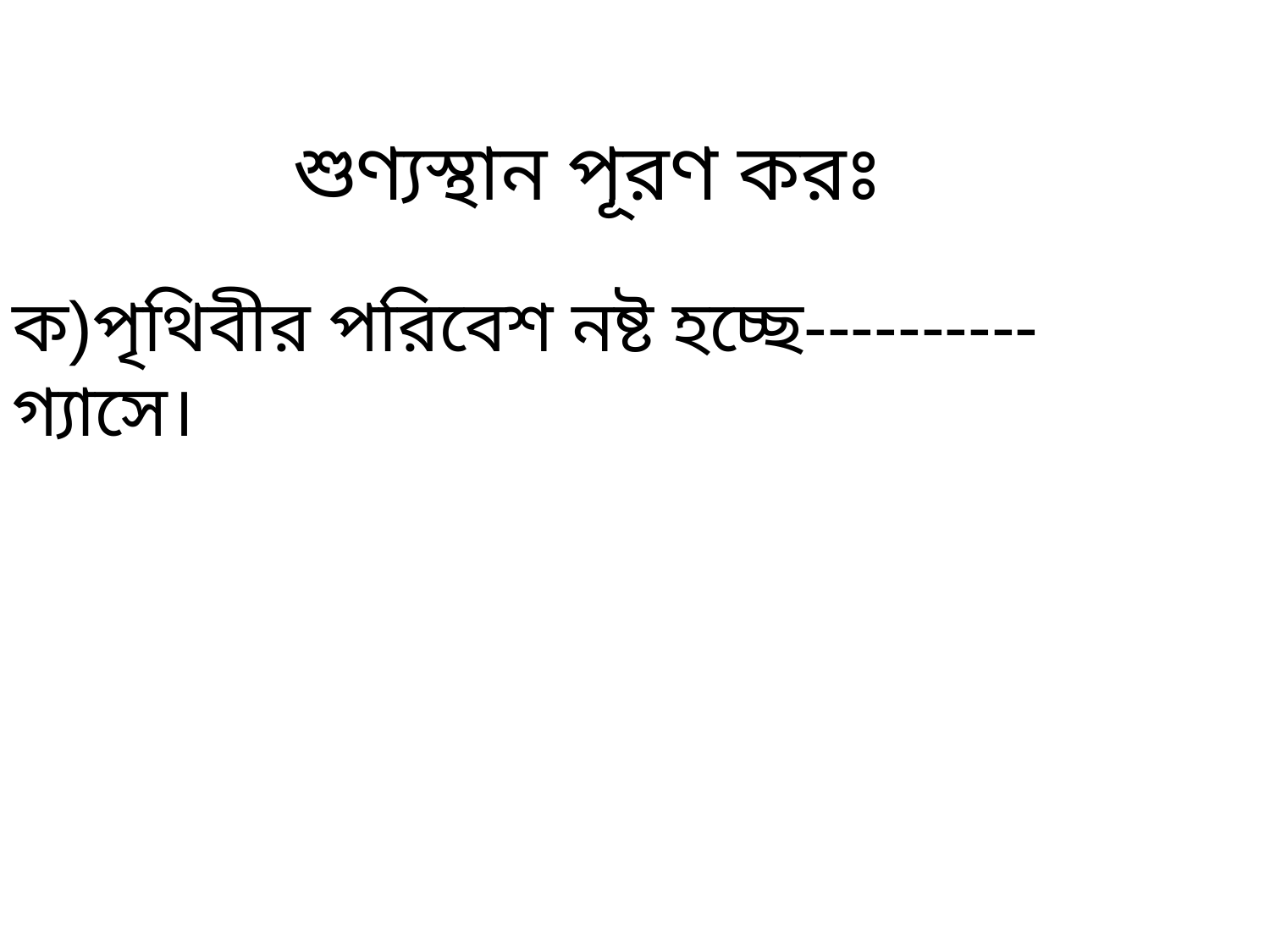

শুণ্যস্থান পূরণ করঃ
ক)পৃথিবীর পরিবেশ নষ্ট হচ্ছে----------গ্যাসে।